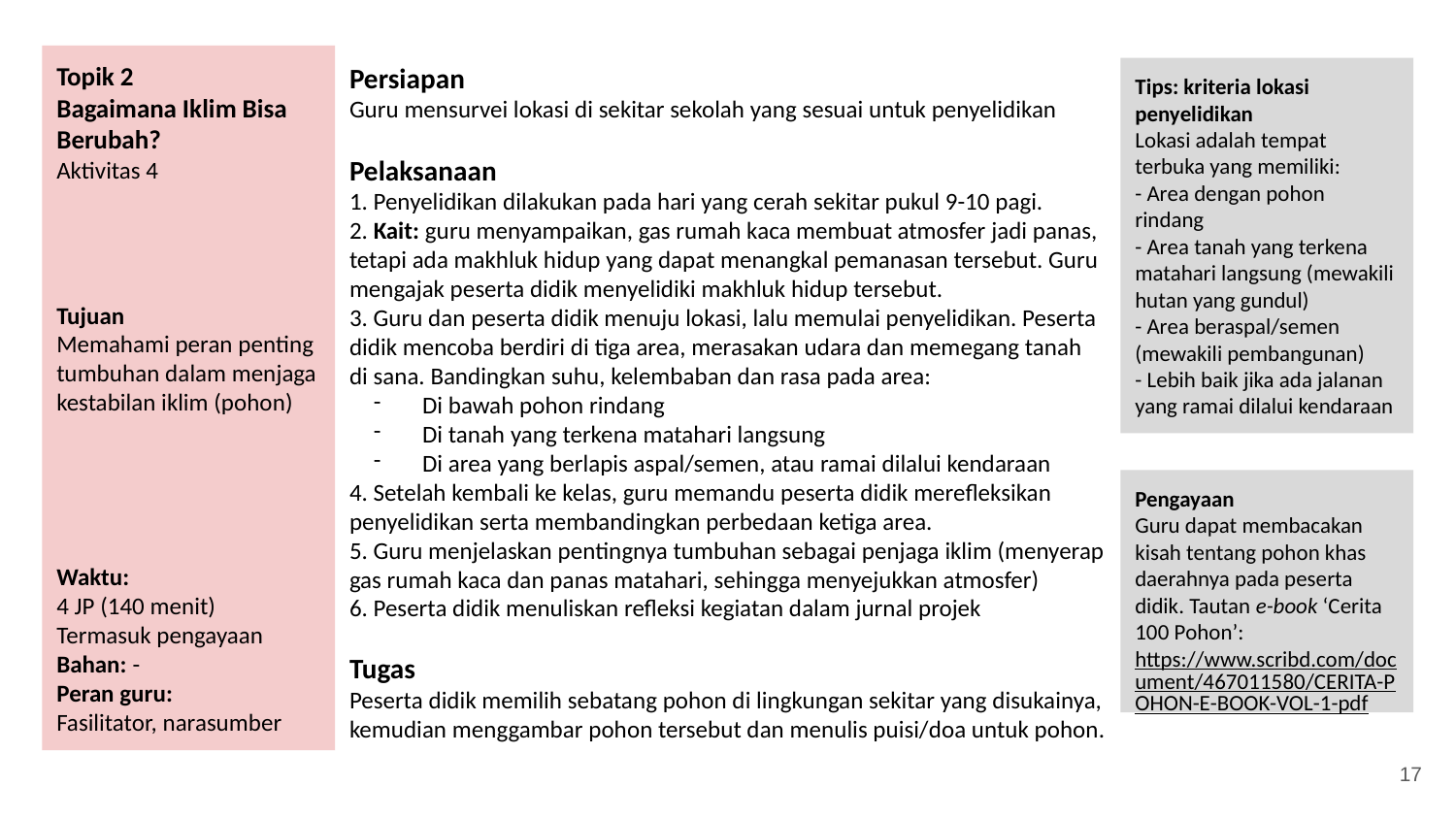

Topik 2
Bagaimana Iklim Bisa Berubah?
Aktivitas 4

Tujuan
Memahami peran penting tumbuhan dalam menjaga kestabilan iklim (pohon)

Waktu:
4 JP (140 menit)
Termasuk pengayaan
Bahan: -
Peran guru:
Fasilitator, narasumber
Persiapan
Guru mensurvei lokasi di sekitar sekolah yang sesuai untuk penyelidikan

Pelaksanaan
1. Penyelidikan dilakukan pada hari yang cerah sekitar pukul 9-10 pagi.
2. Kait: guru menyampaikan, gas rumah kaca membuat atmosfer jadi panas, tetapi ada makhluk hidup yang dapat menangkal pemanasan tersebut. Guru mengajak peserta didik menyelidiki makhluk hidup tersebut.
3. Guru dan peserta didik menuju lokasi, lalu memulai penyelidikan. Peserta didik mencoba berdiri di tiga area, merasakan udara dan memegang tanah di sana. Bandingkan suhu, kelembaban dan rasa pada area:
Di bawah pohon rindang
Di tanah yang terkena matahari langsung
Di area yang berlapis aspal/semen, atau ramai dilalui kendaraan
4. Setelah kembali ke kelas, guru memandu peserta didik merefleksikan penyelidikan serta membandingkan perbedaan ketiga area.
5. Guru menjelaskan pentingnya tumbuhan sebagai penjaga iklim (menyerap gas rumah kaca dan panas matahari, sehingga menyejukkan atmosfer)
6. Peserta didik menuliskan refleksi kegiatan dalam jurnal projek

Tugas
Peserta didik memilih sebatang pohon di lingkungan sekitar yang disukainya, kemudian menggambar pohon tersebut dan menulis puisi/doa untuk pohon.
Tips: kriteria lokasi penyelidikan
Lokasi adalah tempat terbuka yang memiliki:
- Area dengan pohon rindang
- Area tanah yang terkena matahari langsung (mewakili hutan yang gundul)
- Area beraspal/semen (mewakili pembangunan)
- Lebih baik jika ada jalanan yang ramai dilalui kendaraan
Pengayaan
Guru dapat membacakan kisah tentang pohon khas daerahnya pada peserta didik. Tautan e-book ‘Cerita 100 Pohon’:
https://www.scribd.com/document/467011580/CERITA-POHON-E-BOOK-VOL-1-pdf
17